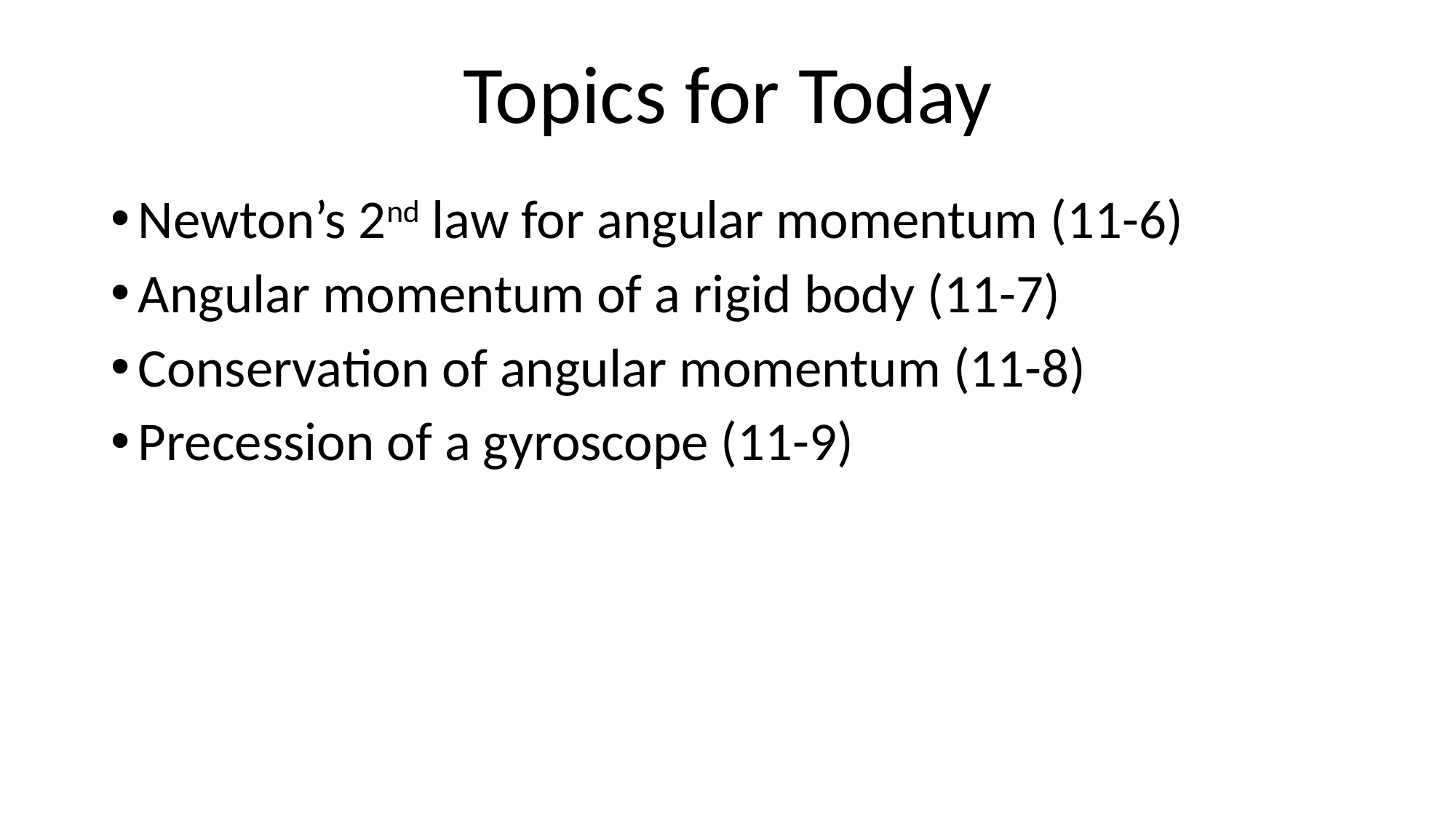

# Topics for Today
Newton’s 2nd law for angular momentum (11-6)
Angular momentum of a rigid body (11-7)
Conservation of angular momentum (11-8)
Precession of a gyroscope (11-9)